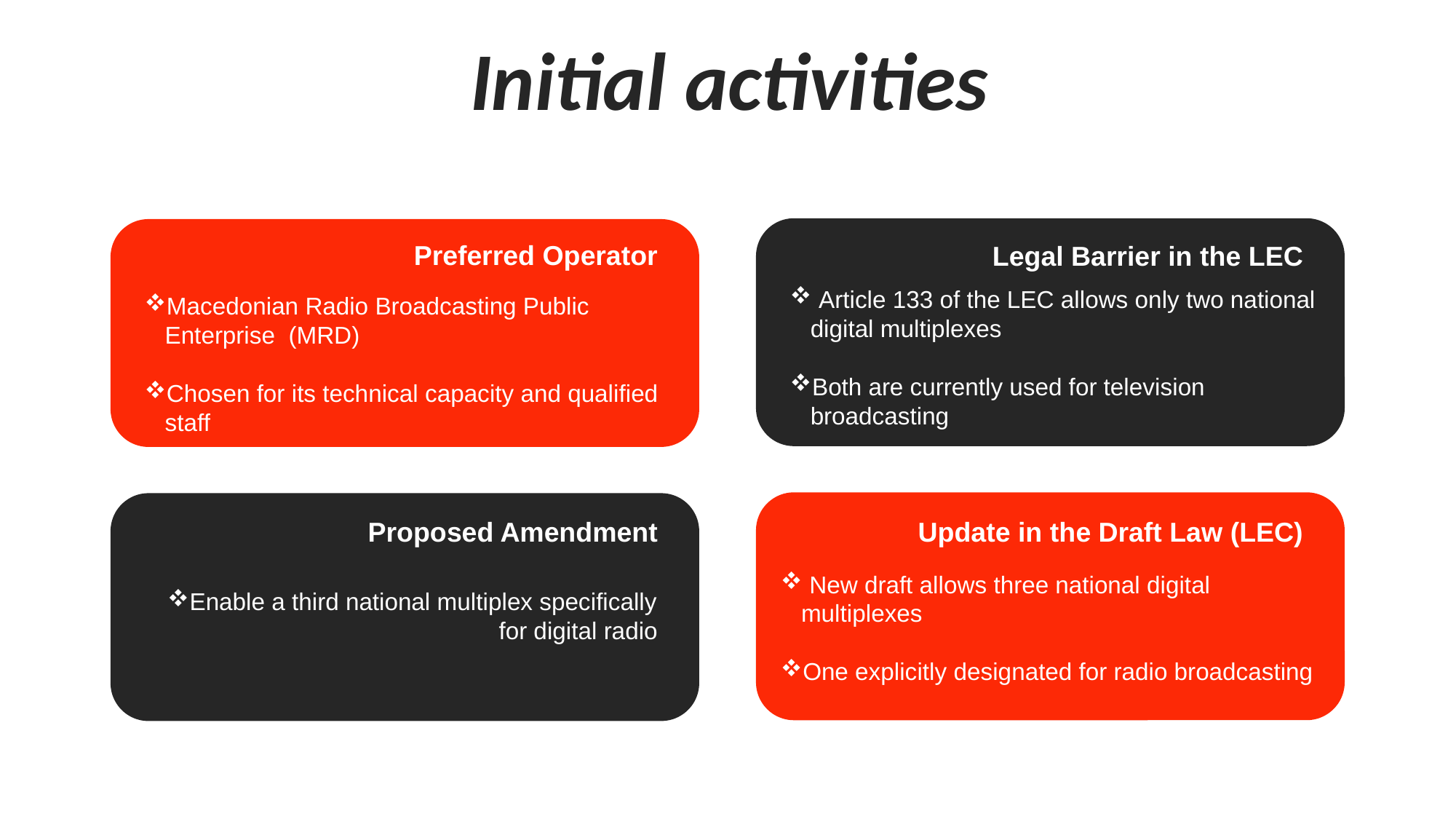

Initial activities

Preferred Operator
Macedonian Radio Broadcasting Public Enterprise  (MRD)

Chosen for its technical capacity and qualified staff
Legal Barrier in the LEC
 Article 133 of the LEC allows only two national digital multiplexes

Both are currently used for television broadcasting
Proposed Amendment
Enable a third national multiplex specifically for digital radio
Update in the Draft Law (LEC)
 New draft allows three national digital multiplexes

One explicitly designated for radio broadcasting